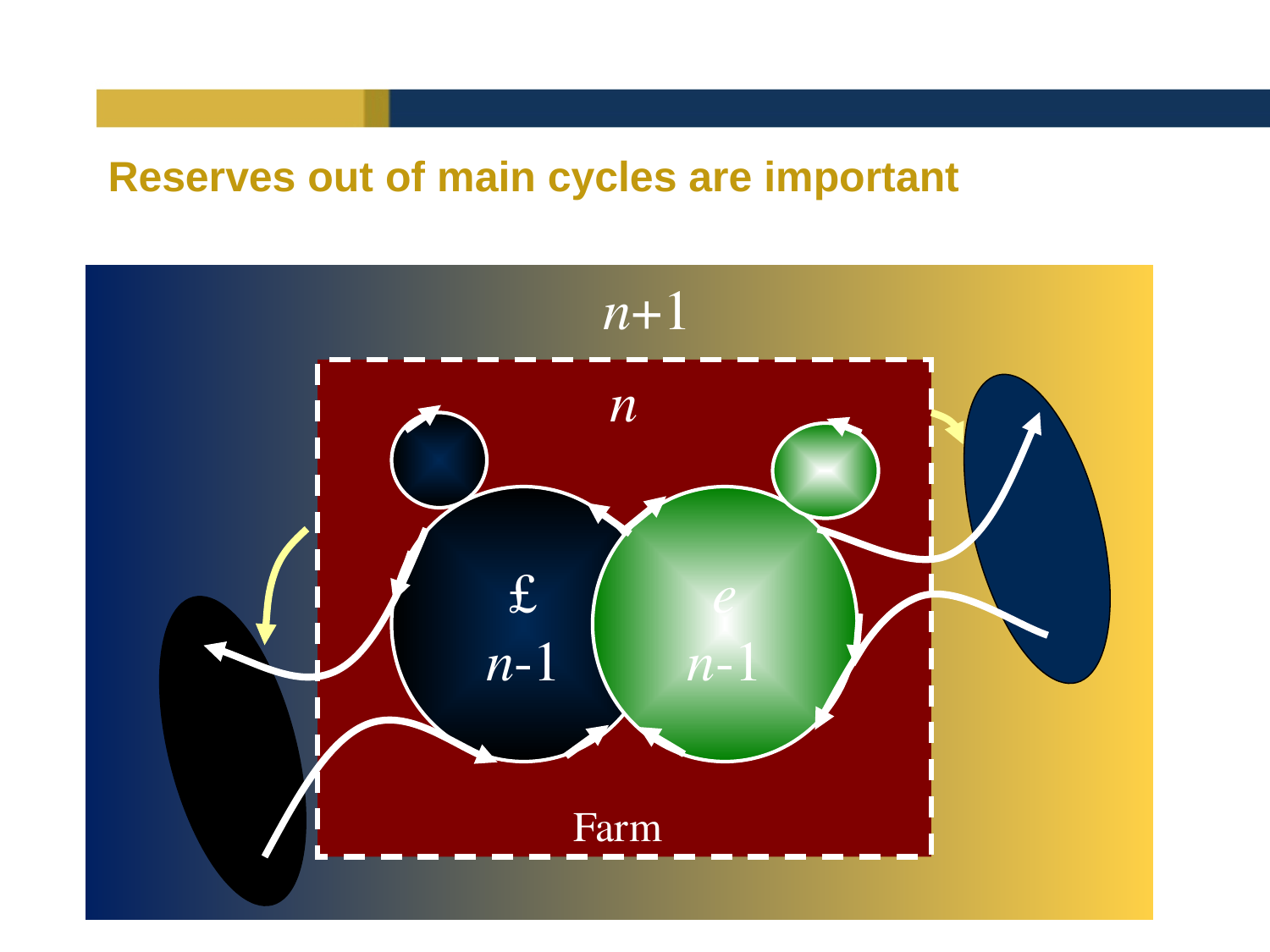

# Reserves out of main cycles are important

n+1
n

£
n-1
e
n-1

Farm